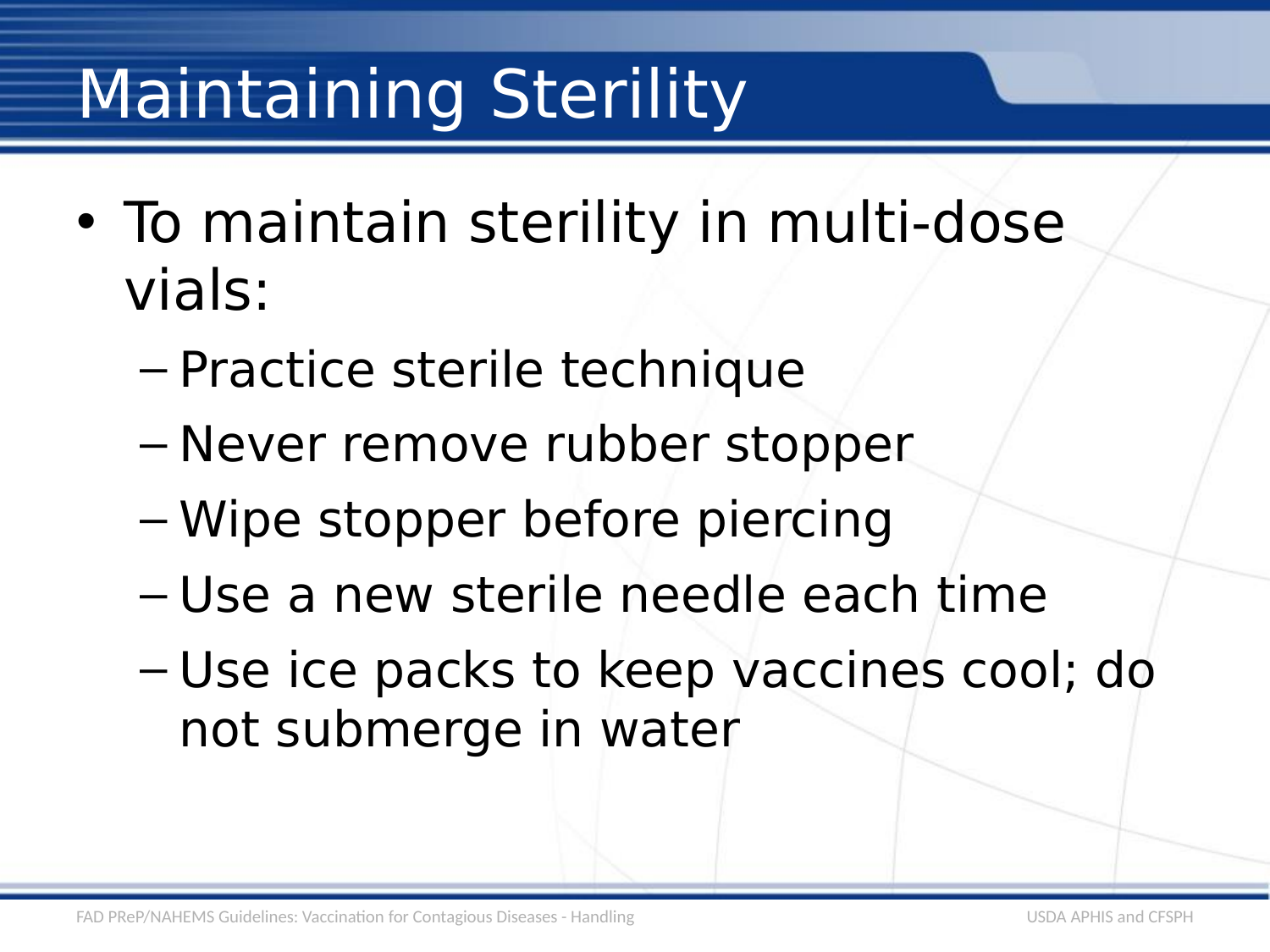

# Maintaining Sterility
To maintain sterility in multi-dose vials:
Practice sterile technique
Never remove rubber stopper
Wipe stopper before piercing
Use a new sterile needle each time
Use ice packs to keep vaccines cool; do not submerge in water
FAD PReP/NAHEMS Guidelines: Vaccination for Contagious Diseases - Handling
USDA APHIS and CFSPH